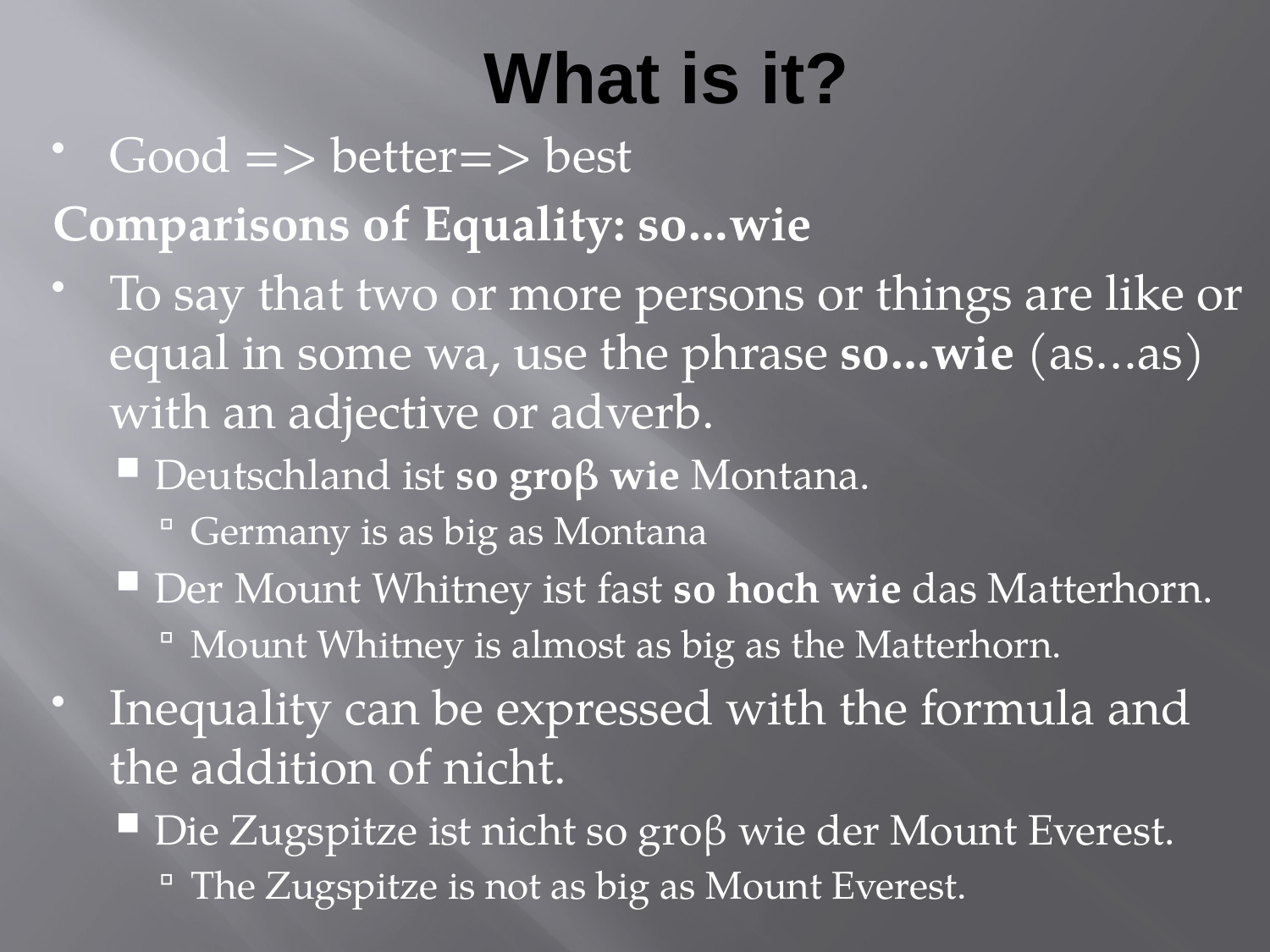

# What is it?
Good => better=> best
Comparisons of Equality: so…wie
To say that two or more persons or things are like or equal in some wa, use the phrase so…wie (as…as) with an adjective or adverb.
Deutschland ist so groβ wie Montana.
Germany is as big as Montana
Der Mount Whitney ist fast so hoch wie das Matterhorn.
Mount Whitney is almost as big as the Matterhorn.
Inequality can be expressed with the formula and the addition of nicht.
Die Zugspitze ist nicht so groβ wie der Mount Everest.
The Zugspitze is not as big as Mount Everest.